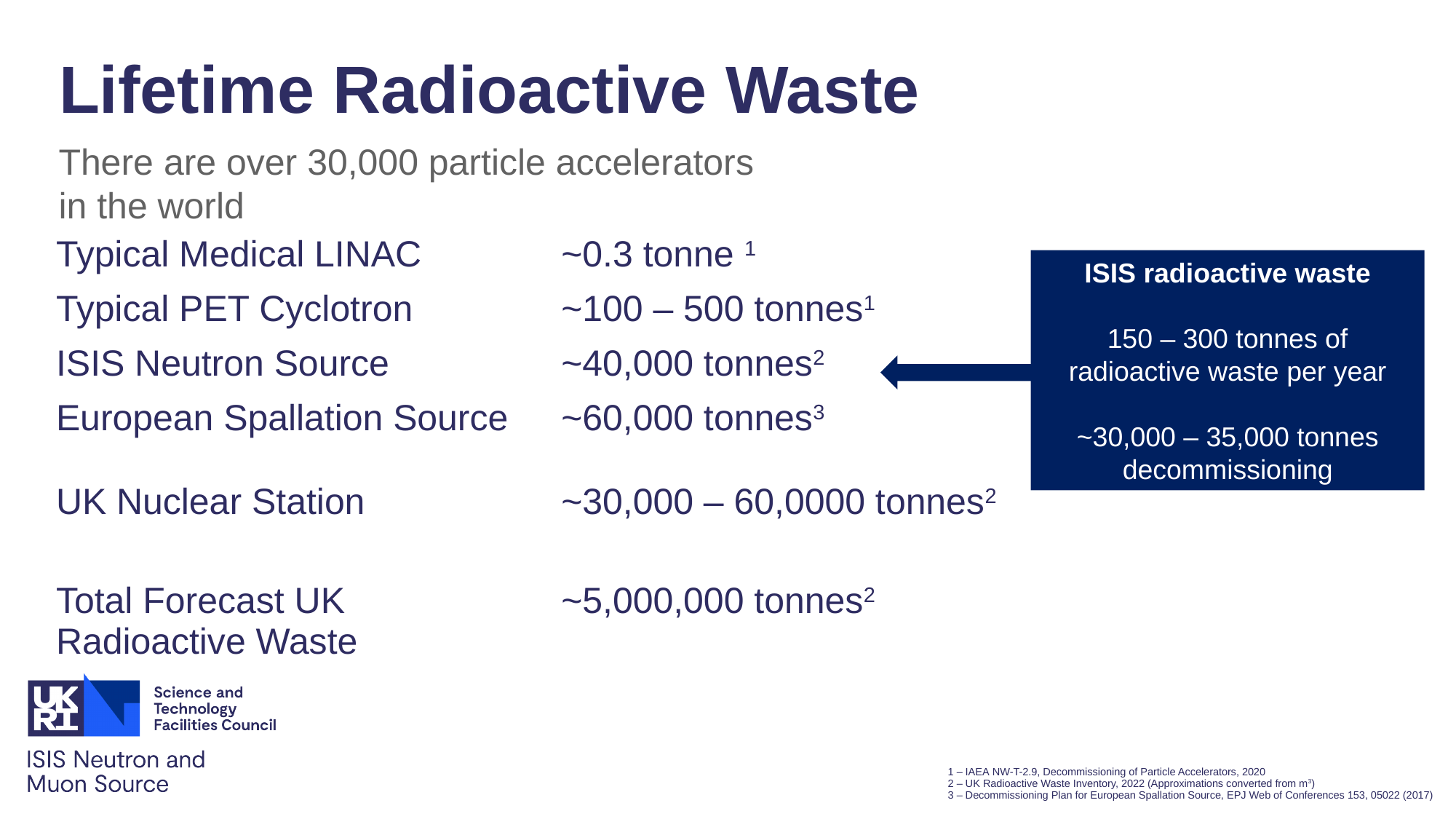

Lifetime Radioactive Waste
There are over 30,000 particle accelerators in the world
| Typical Medical LINAC | ~0.3 tonne 1 |
| --- | --- |
| Typical PET Cyclotron | ~100 – 500 tonnes1 |
| ISIS Neutron Source | ~40,000 tonnes2 |
| European Spallation Source | ~60,000 tonnes3 |
|  |  |
| UK Nuclear Station | ~30,000 – 60,0000 tonnes2 |
|  |  |
| Total Forecast UK Radioactive Waste | ~5,000,000 tonnes2 |
ISIS radioactive waste

150 – 300 tonnes of radioactive waste per year

~30,000 – 35,000 tonnes decommissioning

| 1 – IAEA NW-T-2.9, Decommissioning of Particle Accelerators, 2020 2 – UK Radioactive Waste Inventory, 2022 (Approximations converted from m3) 3 – Decommissioning Plan for European Spallation Source, EPJ Web of Conferences 153, 05022 (2017) |
| --- |